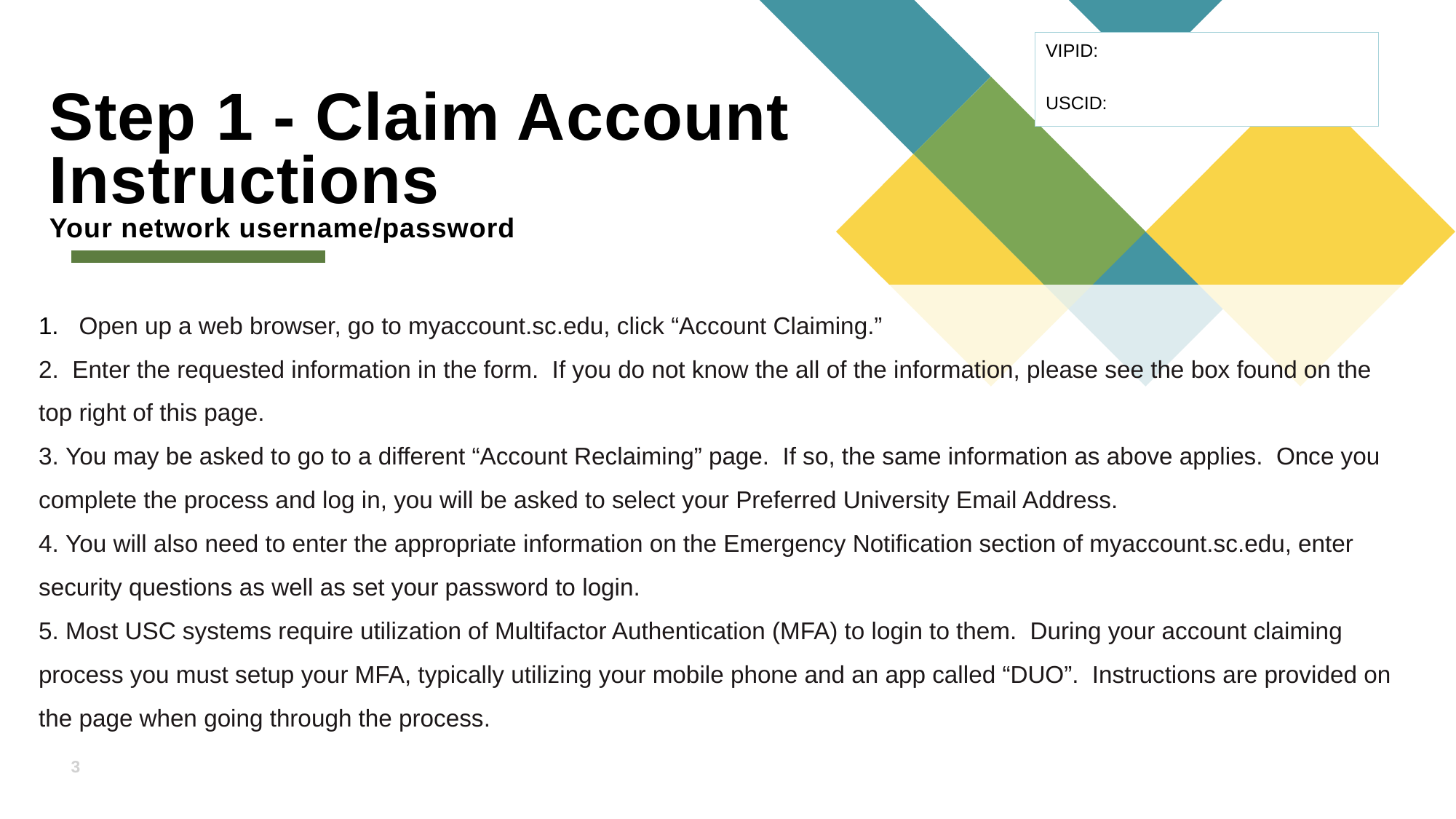

VIPID:
USCID:
# Step 1 - Claim Account Instructions Your network username/password
1.   Open up a web browser, go to myaccount.sc.edu, click “Account Claiming.”
  Enter the requested information in the form.  If you do not know the all of the information, please see the box found on the top right of this page.
 You may be asked to go to a different “Account Reclaiming” page.  If so, the same information as above applies.  Once you complete the process and log in, you will be asked to select your Preferred University Email Address.
 You will also need to enter the appropriate information on the Emergency Notification section of myaccount.sc.edu, enter security questions as well as set your password to login.
 Most USC systems require utilization of Multifactor Authentication (MFA) to login to them.  During your account claiming process you must setup your MFA, typically utilizing your mobile phone and an app called “DUO”.  Instructions are provided on the page when going through the process.

3